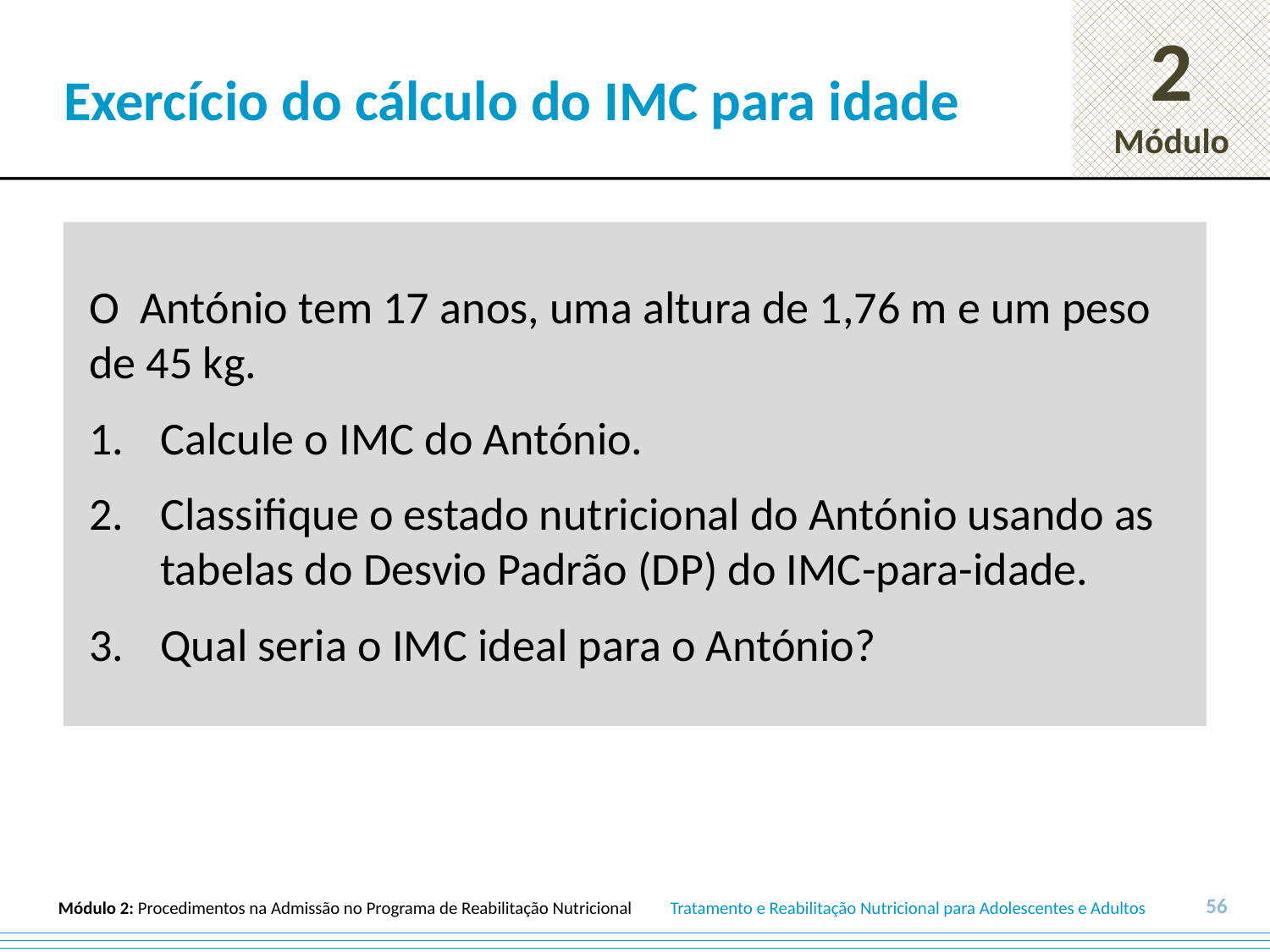

# Exercício do cálculo do IMC para idade
O  António tem 17 anos, uma altura de 1,76 m e um peso de 45 kg.
Calcule o IMC do António.
Classifique o estado nutricional do António usando as tabelas do Desvio Padrão (DP) do IMC-para-idade.
Qual seria o IMC ideal para o António?
56